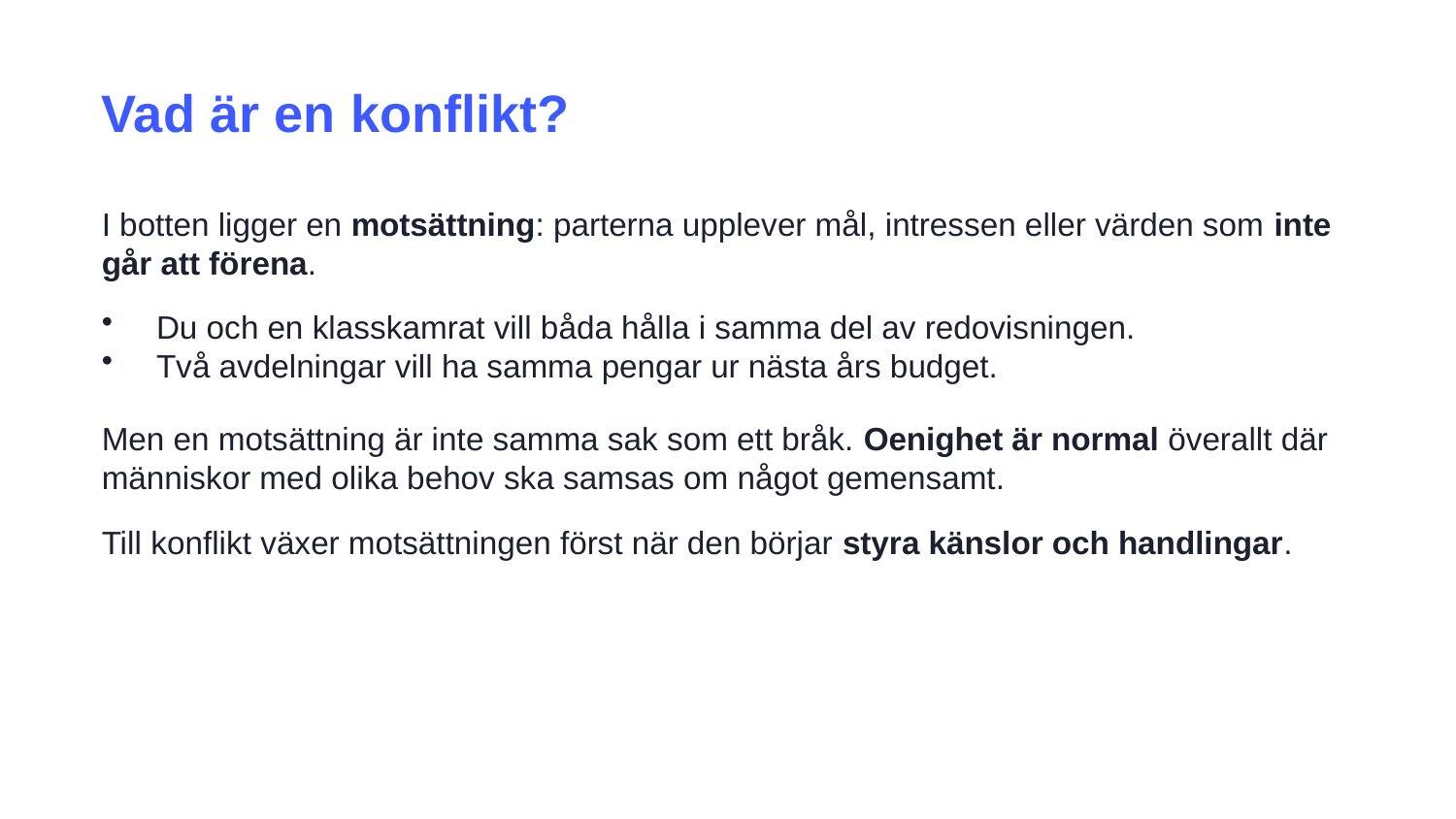

Vad är en konflikt?
I botten ligger en motsättning: parterna upplever mål, intressen eller värden som inte går att förena.
Du och en klasskamrat vill båda hålla i samma del av redovisningen.
Två avdelningar vill ha samma pengar ur nästa års budget.
Men en motsättning är inte samma sak som ett bråk. Oenighet är normal överallt där människor med olika behov ska samsas om något gemensamt.
Till konflikt växer motsättningen först när den börjar styra känslor och handlingar.